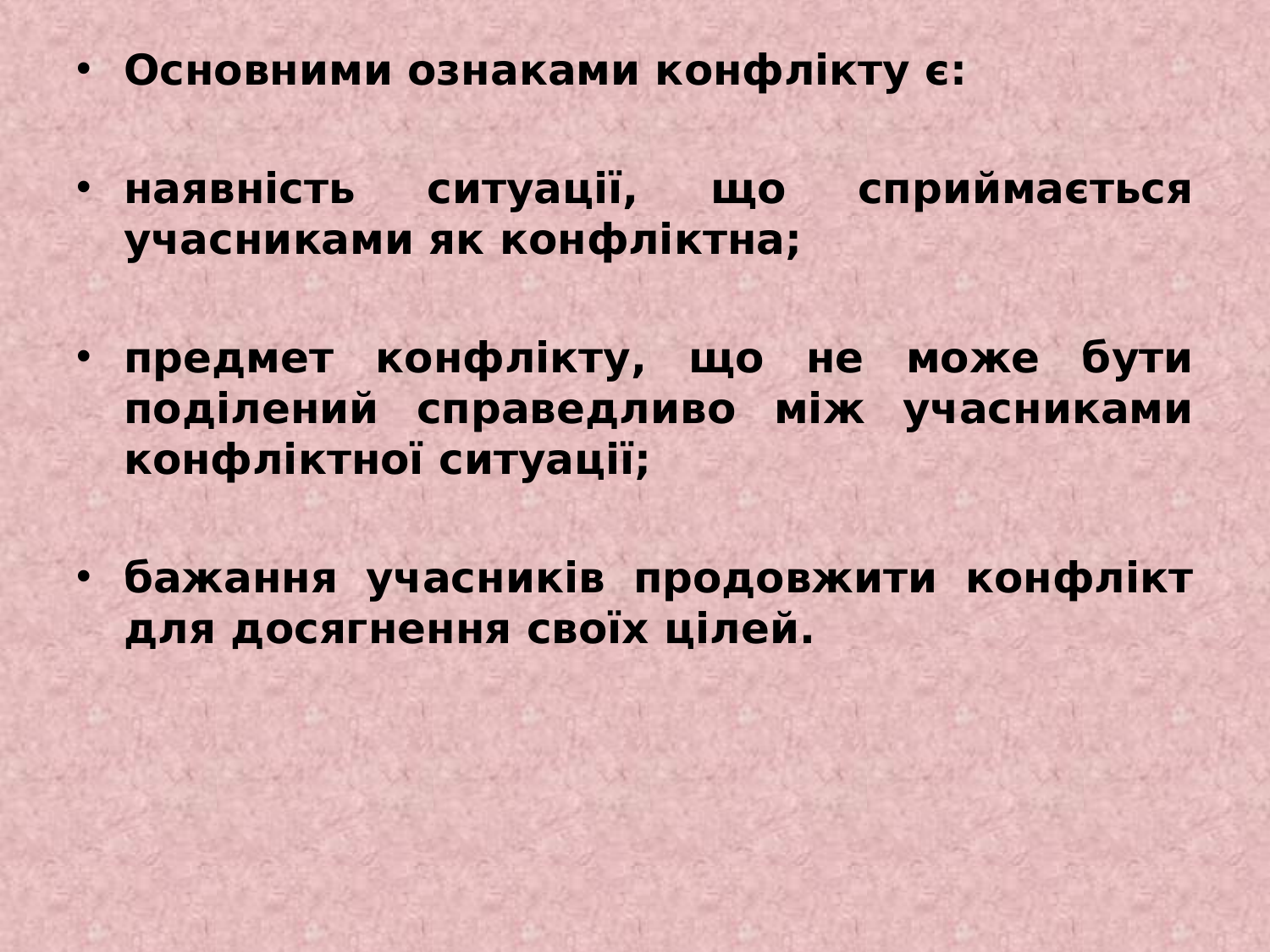

Основними ознаками конфлікту є:

наявність ситуації, що сприймається учасниками як конфліктна;

предмет конфлікту, що не може бути поділений справедливо між учасниками конфліктної ситуації;

бажання учасників продовжити конфлікт для досягнення своїх цілей.